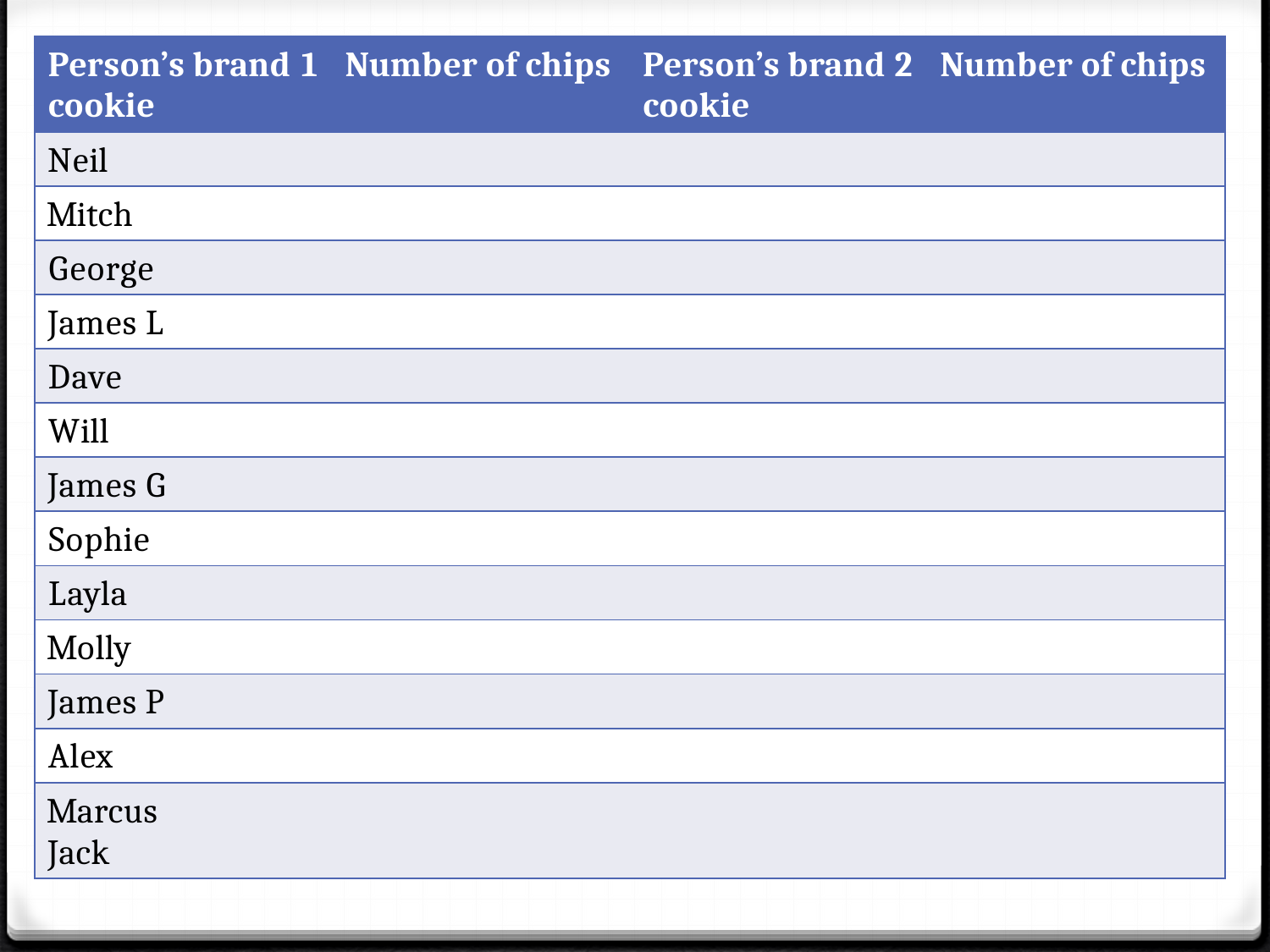

| Person’s brand 1 cookie | Number of chips | Person’s brand 2 cookie | Number of chips |
| --- | --- | --- | --- |
| Neil |  |  |  |
| Mitch |  |  |  |
| George |  |  |  |
| James L |  |  |  |
| Dave |  |  |  |
| Will |  |  |  |
| James G |  |  |  |
| Sophie |  |  |  |
| Layla |  |  |  |
| Molly |  |  |  |
| James P |  |  |  |
| Alex |  |  |  |
| Marcus Jack |  |  |  |